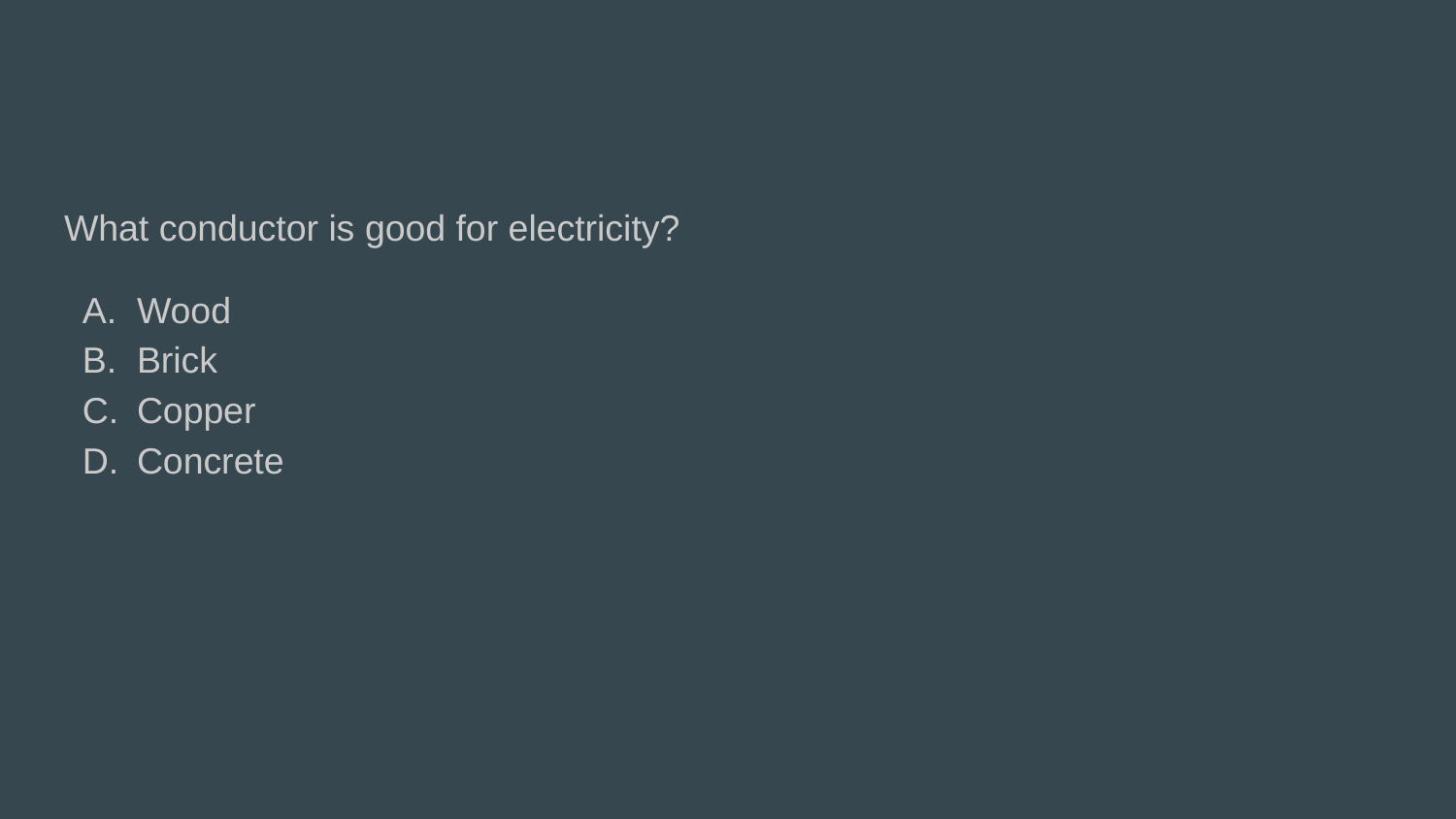

What conductor is good for electricity?
Wood
Brick
Copper
Concrete